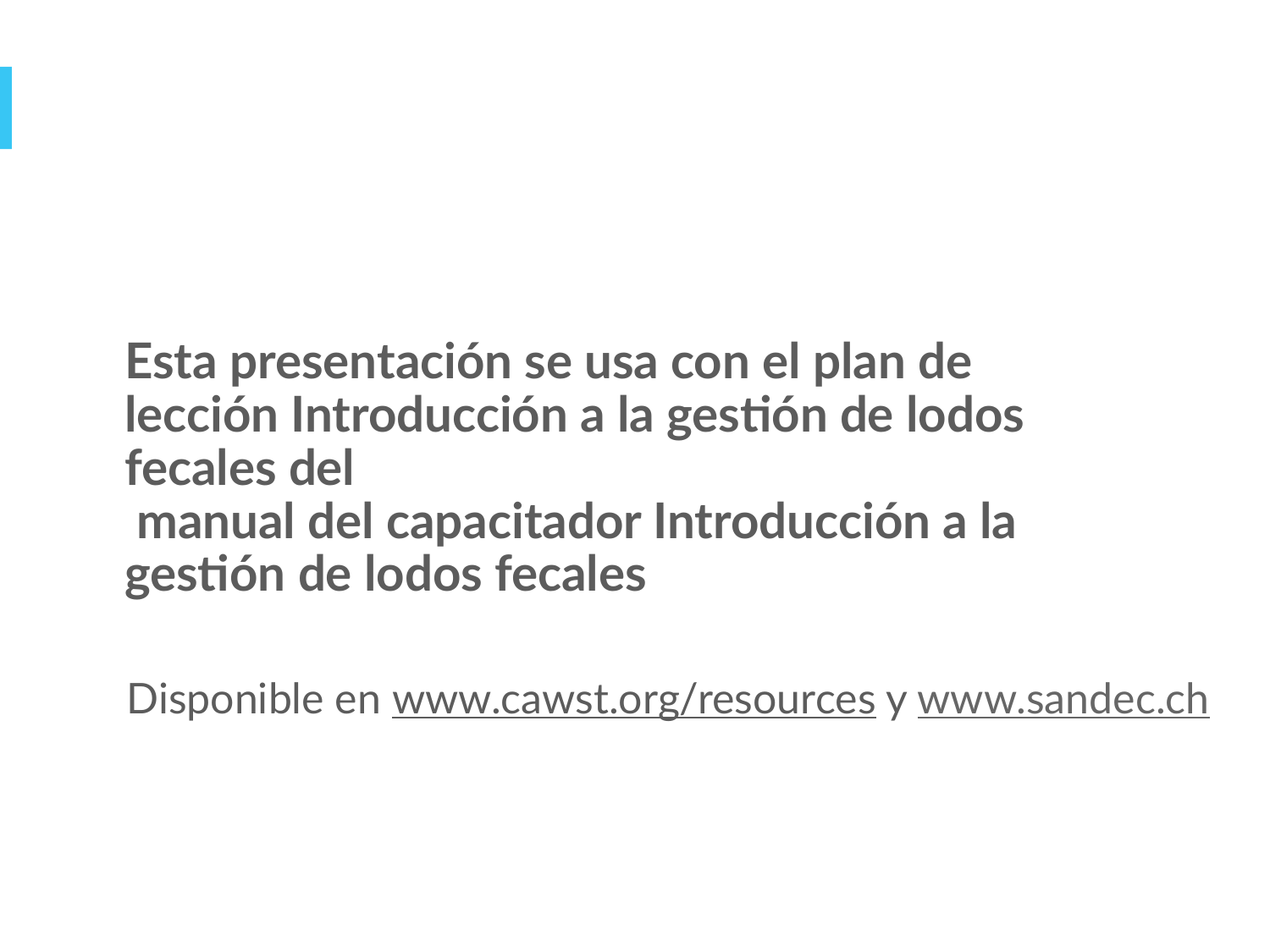

Esta presentación se usa con el plan de lección Introducción a la gestión de lodos fecales del
 manual del capacitador Introducción a la gestión de lodos fecales
Disponible en www.cawst.org/resources y www.sandec.ch

2